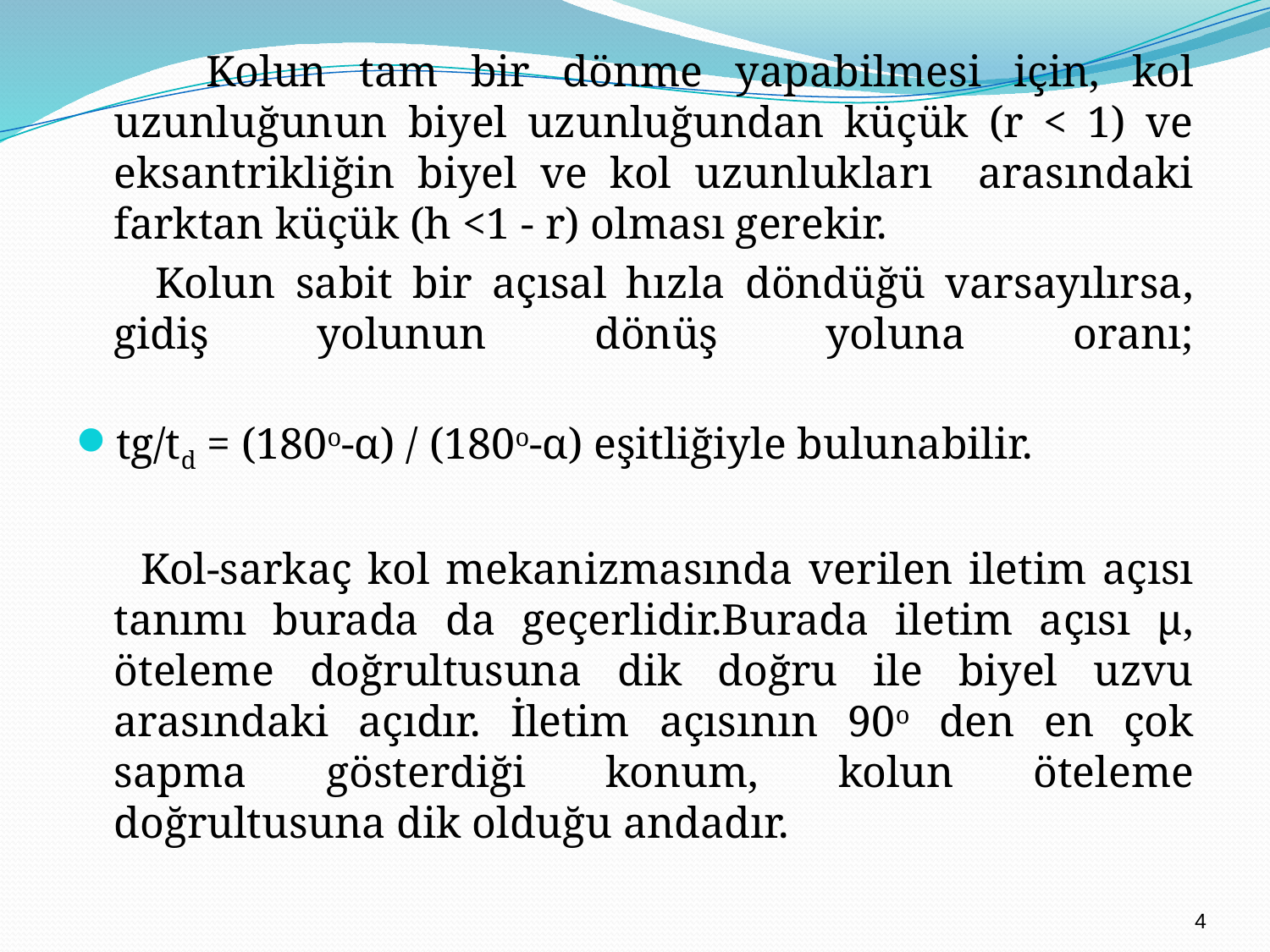

# Kolun tam bir dönme yapabilmesi için, kol uzunluğunun biyel uzunluğundan küçük (r < 1) ve eksantrikliğin biyel ve kol uzunlukları  arasındaki farktan küçük (h <1 - r) olması gerekir.
    Kolun sabit bir açısal hızla döndüğü varsayılırsa, gidiş yolunun dönüş yoluna oranı;
tg/td = (180o-α) / (180o-α) eşitliğiyle bulunabilir.

    Kol-sarkaç kol mekanizmasında verilen iletim açısı tanımı burada da geçerlidir.Burada iletim açısı μ, öteleme doğrultusuna dik doğru ile biyel uzvu arasındaki açıdır. İletim açısının 90o den en çok sapma gösterdiği konum, kolun öteleme doğrultusuna dik olduğu andadır.

4